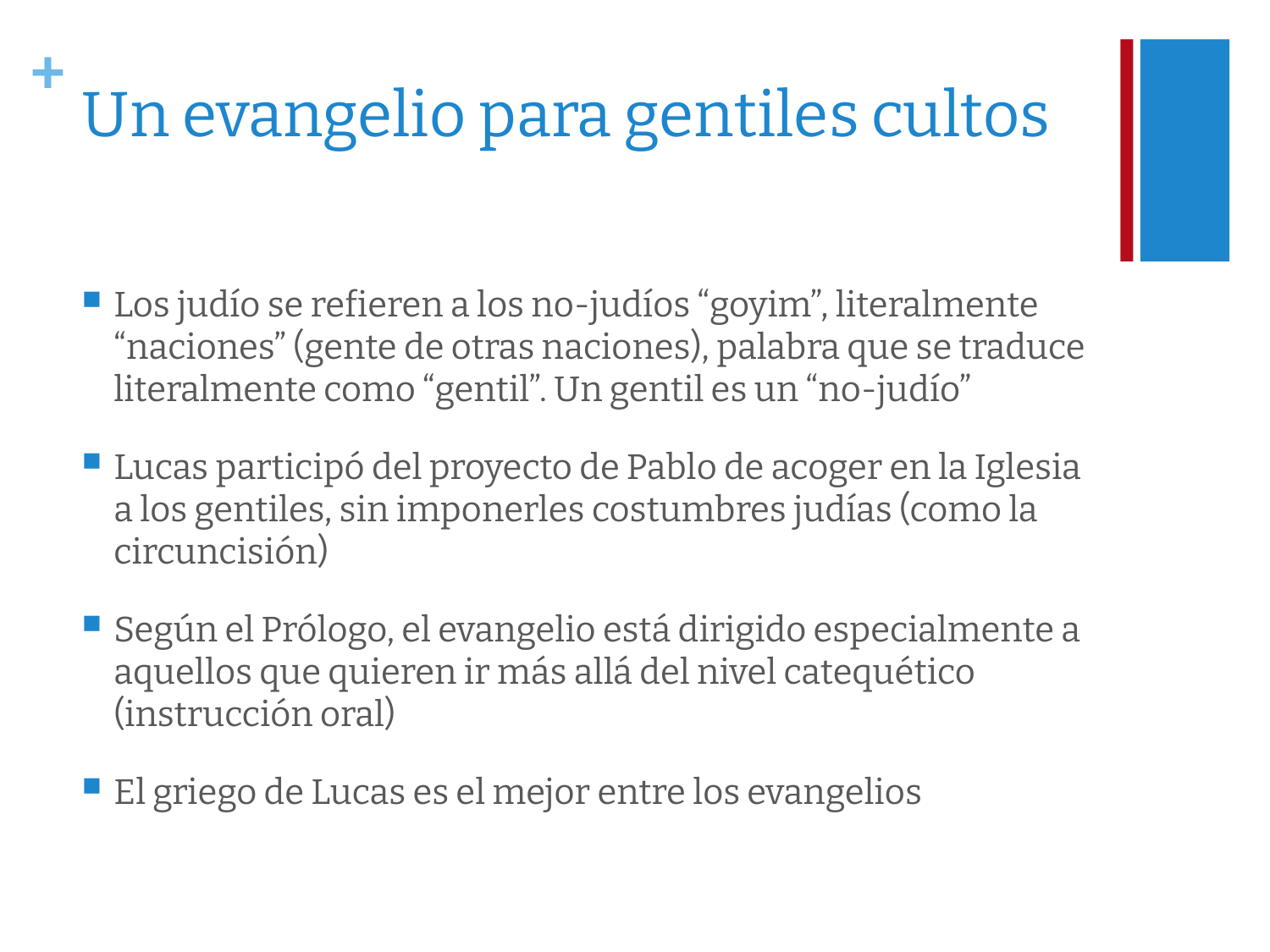

# Un evangelio para gentiles cultos
Los judío se refieren a los no-judíos “goyim”, literalmente “naciones” (gente de otras naciones), palabra que se traduce literalmente como “gentil”. Un gentil es un “no-judío”
Lucas participó del proyecto de Pablo de acoger en la Iglesia a los gentiles, sin imponerles costumbres judías (como la circuncisión)
Según el Prólogo, el evangelio está dirigido especialmente a aquellos que quieren ir más allá del nivel catequético (instrucción oral)
El griego de Lucas es el mejor entre los evangelios